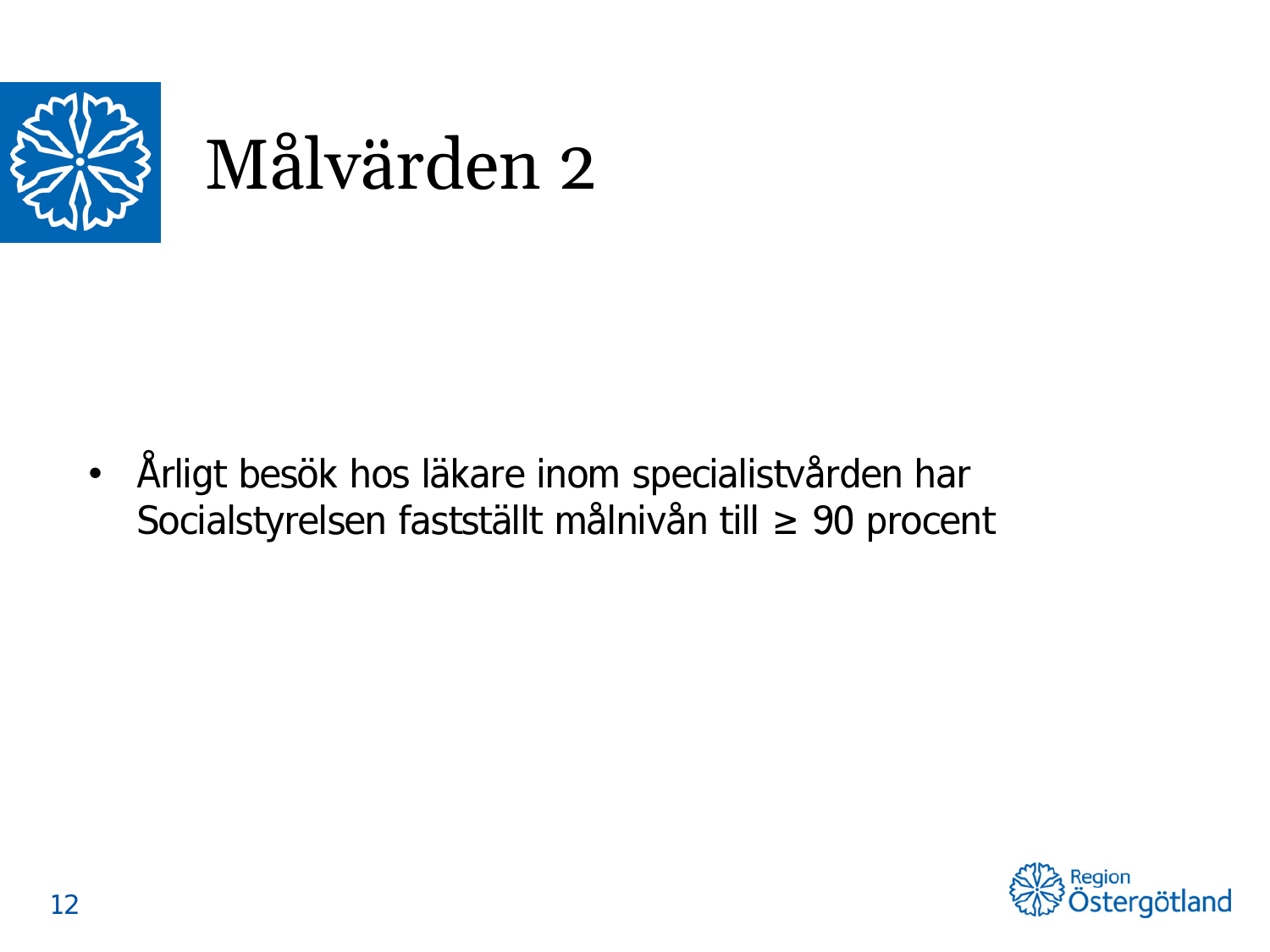

# Målvärden 2

Årligt besök hos läkare inom specialistvården har Socialstyrelsen fastställt målnivån till ≥ 90 procent
12